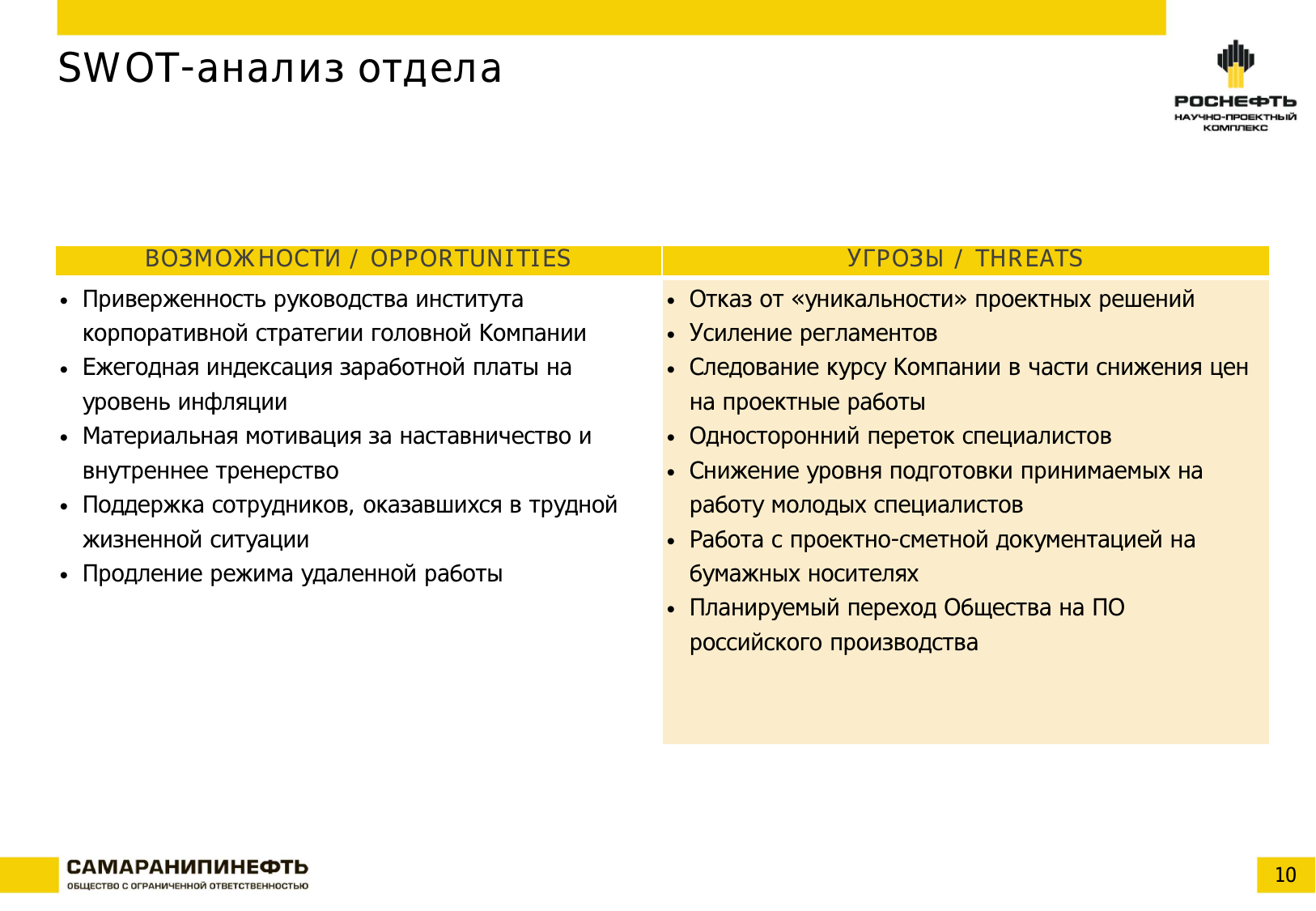

SWOT-анализ отдела
| ВОЗМОЖНОСТИ / OPPORTUNITIES | УГРОЗЫ / THREATS |
| --- | --- |
| Приверженность руководства института корпоративной стратегии головной Компании Ежегодная индексация заработной платы на уровень инфляции Материальная мотивация за наставничество и внутреннее тренерство Поддержка сотрудников, оказавшихся в трудной жизненной ситуации Продление режима удаленной работы | Отказ от «уникальности» проектных решений Усиление регламентов Следование курсу Компании в части снижения цен на проектные работы Односторонний переток специалистов Снижение уровня подготовки принимаемых на работу молодых специалистов Работа с проектно-сметной документацией на бумажных носителях Планируемый переход Общества на ПО российского производства |
10